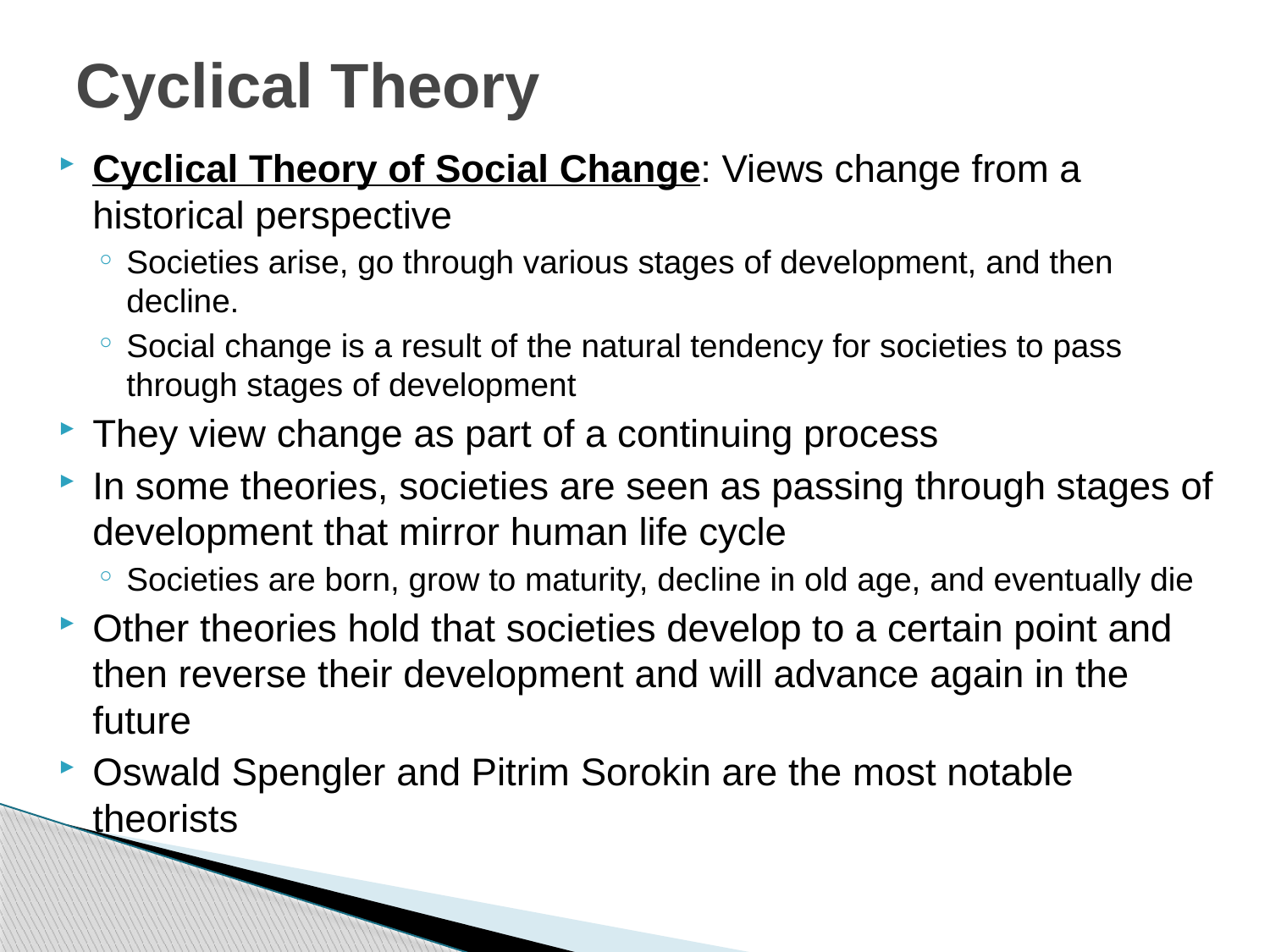

# Cyclical Theory
Cyclical Theory of Social Change: Views change from a historical perspective
Societies arise, go through various stages of development, and then decline.
Social change is a result of the natural tendency for societies to pass through stages of development
They view change as part of a continuing process
In some theories, societies are seen as passing through stages of development that mirror human life cycle
Societies are born, grow to maturity, decline in old age, and eventually die
Other theories hold that societies develop to a certain point and then reverse their development and will advance again in the future
Oswald Spengler and Pitrim Sorokin are the most notable theorists